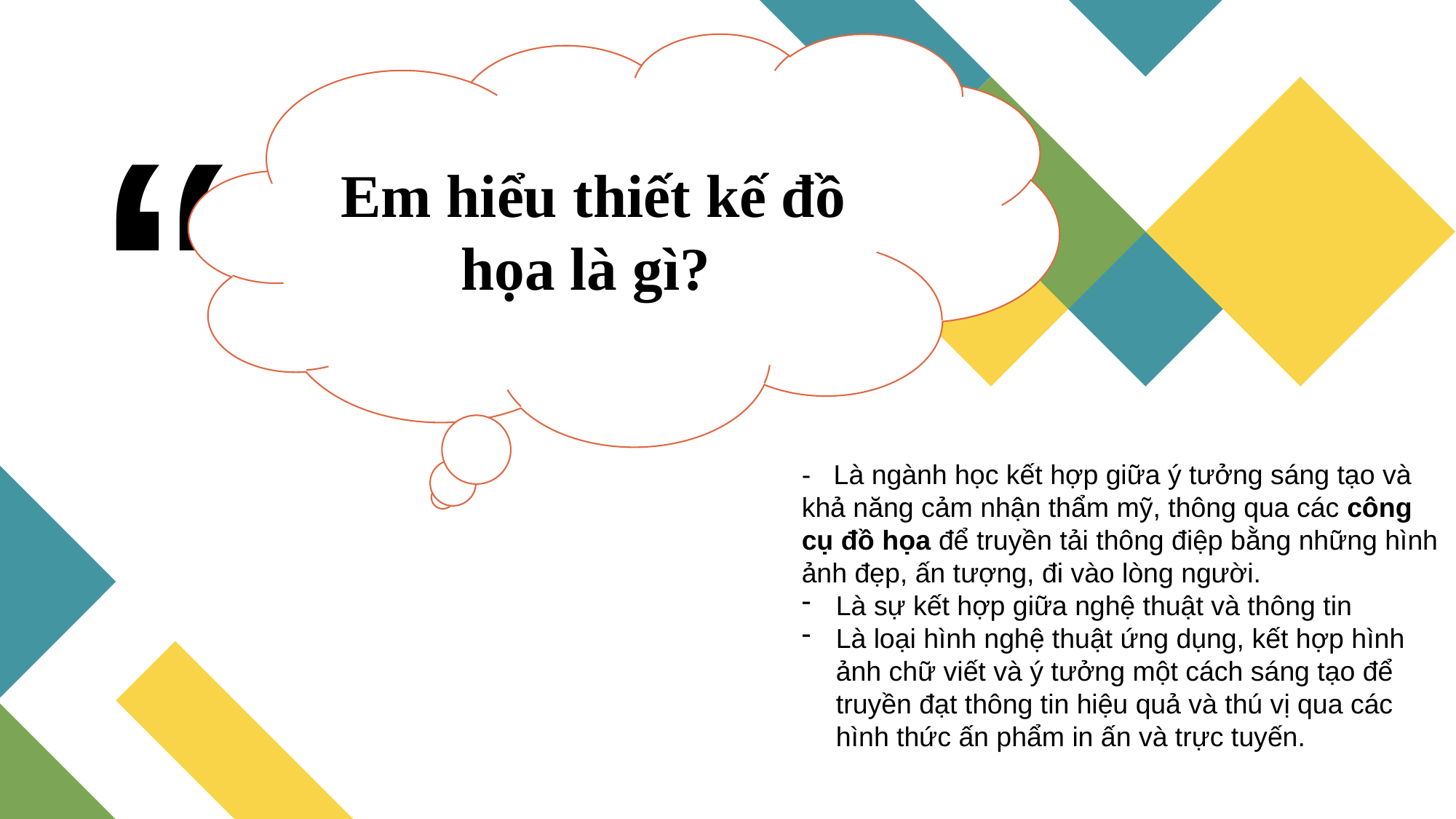

Em hiểu thiết kế đồ họa là gì?

-   Là ngành học kết hợp giữa ý tưởng sáng tạo và khả năng cảm nhận thẩm mỹ, thông qua các công cụ đồ họa để truyền tải thông điệp bằng những hình ảnh đẹp, ấn tượng, đi vào lòng người.
Là sự kết hợp giữa nghệ thuật và thông tin
Là loại hình nghệ thuật ứng dụng, kết hợp hình ảnh chữ viết và ý tưởng một cách sáng tạo để truyền đạt thông tin hiệu quả và thú vị qua các hình thức ấn phẩm in ấn và trực tuyến.